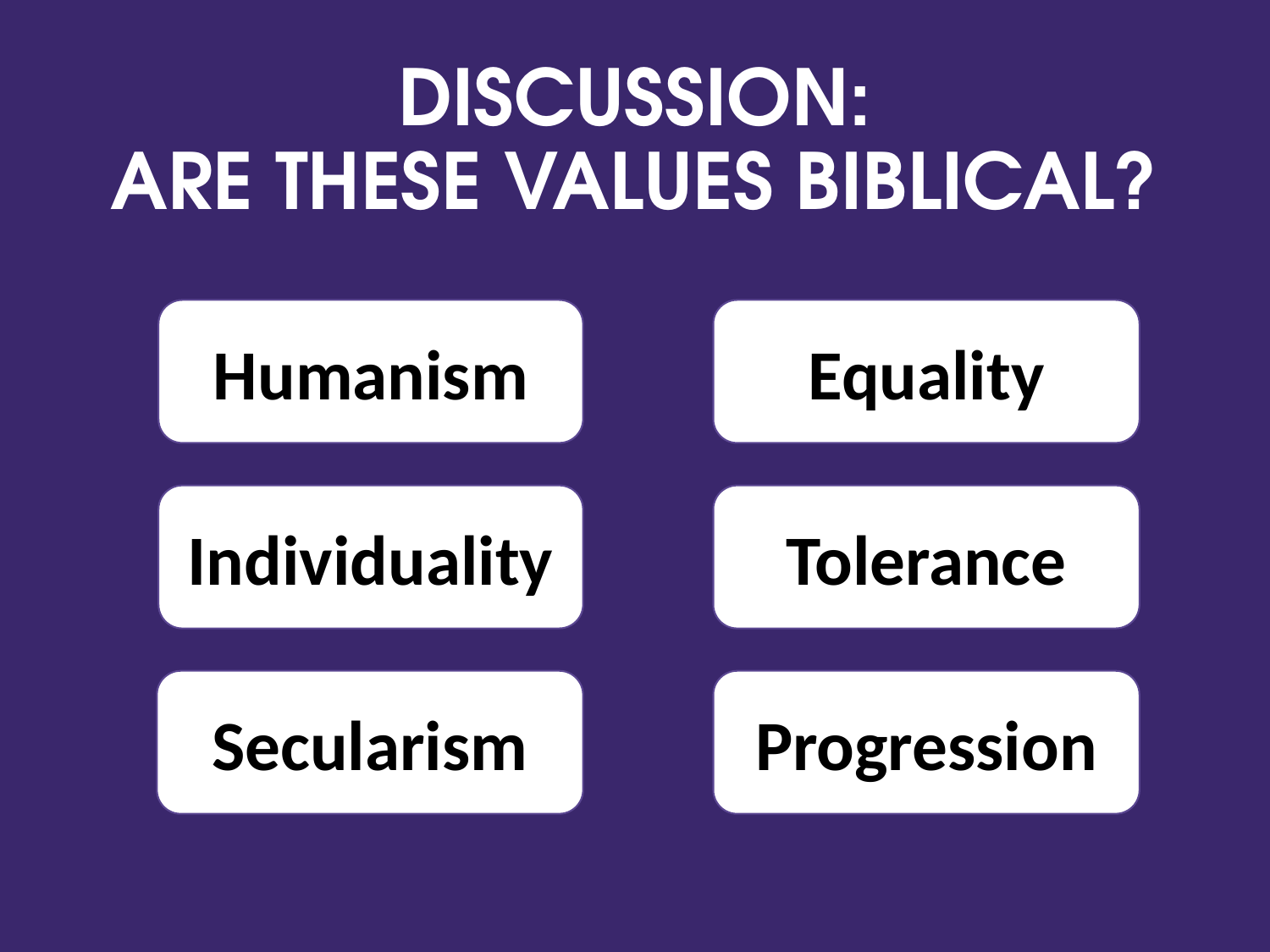

# DISCUSSION: ARE THESE VALUES BIBLICAL?
Humanism
Equality
Individuality
Tolerance
Secularism
Progression